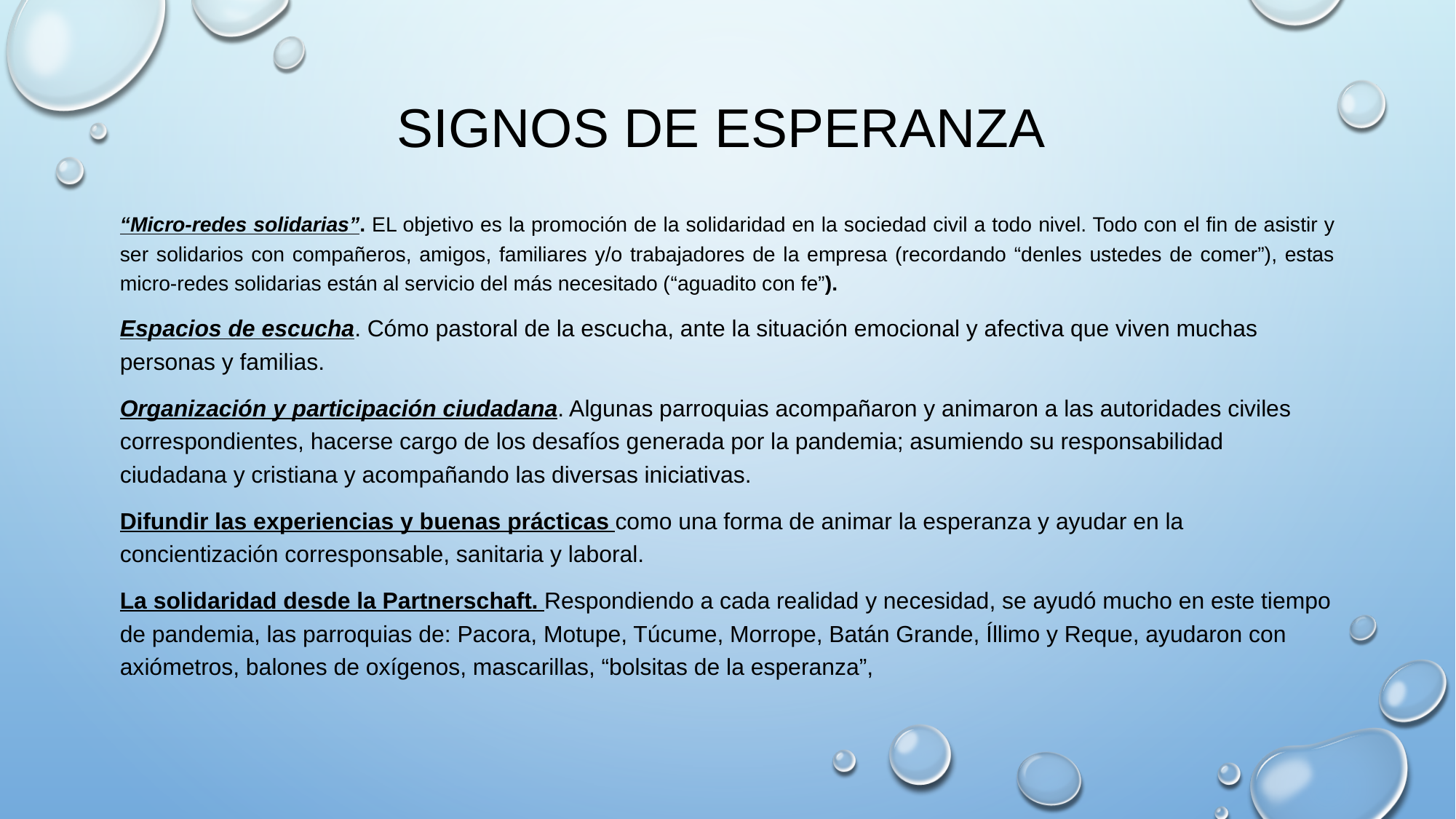

# Signos de esperanza
“Micro-redes solidarias”. EL objetivo es la promoción de la solidaridad en la sociedad civil a todo nivel. Todo con el fin de asistir y ser solidarios con compañeros, amigos, familiares y/o trabajadores de la empresa (recordando “denles ustedes de comer”), estas micro-redes solidarias están al servicio del más necesitado (“aguadito con fe”).
Espacios de escucha. Cómo pastoral de la escucha, ante la situación emocional y afectiva que viven muchas personas y familias.
Organización y participación ciudadana. Algunas parroquias acompañaron y animaron a las autoridades civiles correspondientes, hacerse cargo de los desafíos generada por la pandemia; asumiendo su responsabilidad ciudadana y cristiana y acompañando las diversas iniciativas.
Difundir las experiencias y buenas prácticas como una forma de animar la esperanza y ayudar en la concientización corresponsable, sanitaria y laboral.
La solidaridad desde la Partnerschaft. Respondiendo a cada realidad y necesidad, se ayudó mucho en este tiempo de pandemia, las parroquias de: Pacora, Motupe, Túcume, Morrope, Batán Grande, Íllimo y Reque, ayudaron con axiómetros, balones de oxígenos, mascarillas, “bolsitas de la esperanza”,